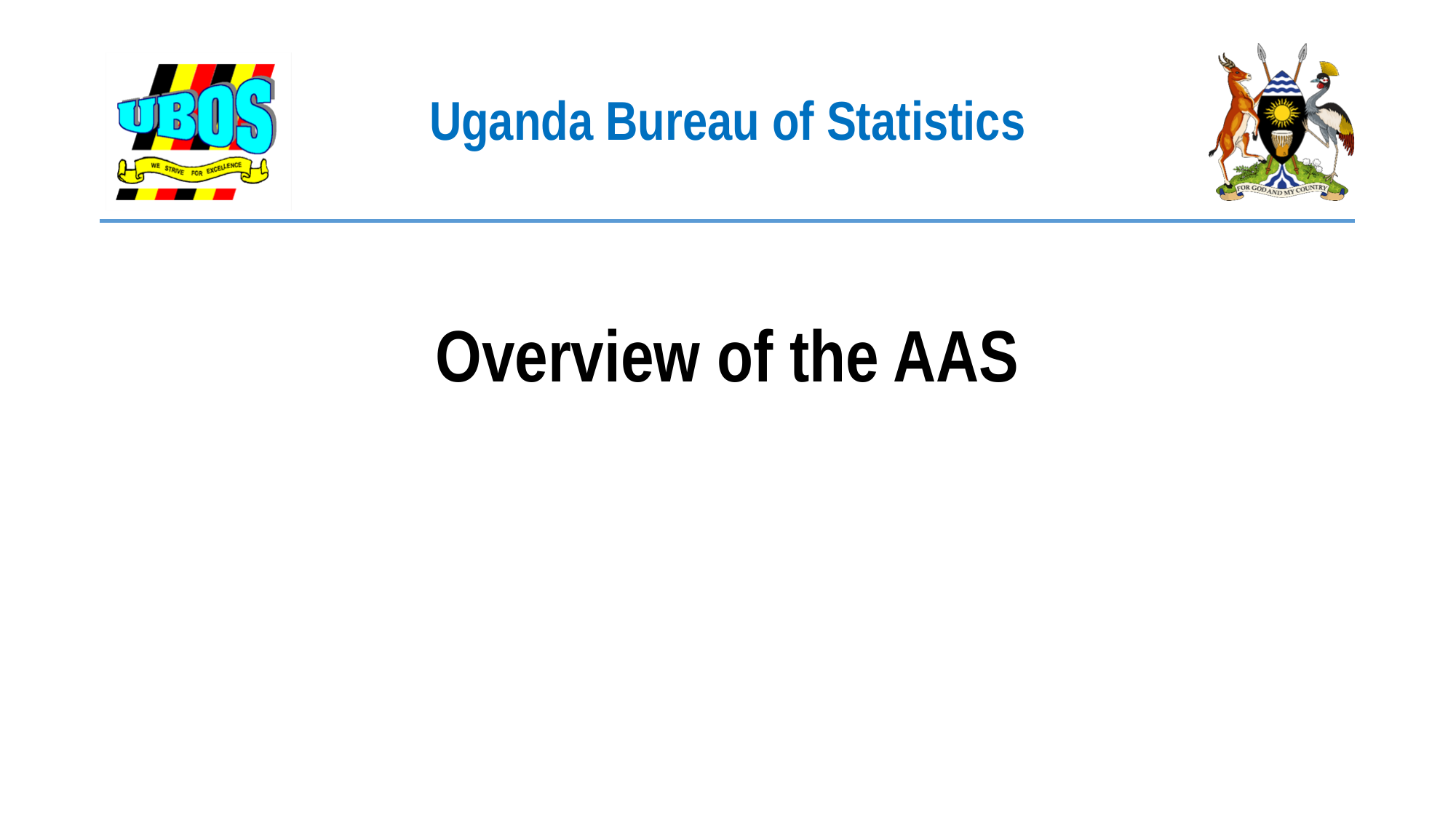

# Uganda Bureau of Statistics

Overview of the AAS